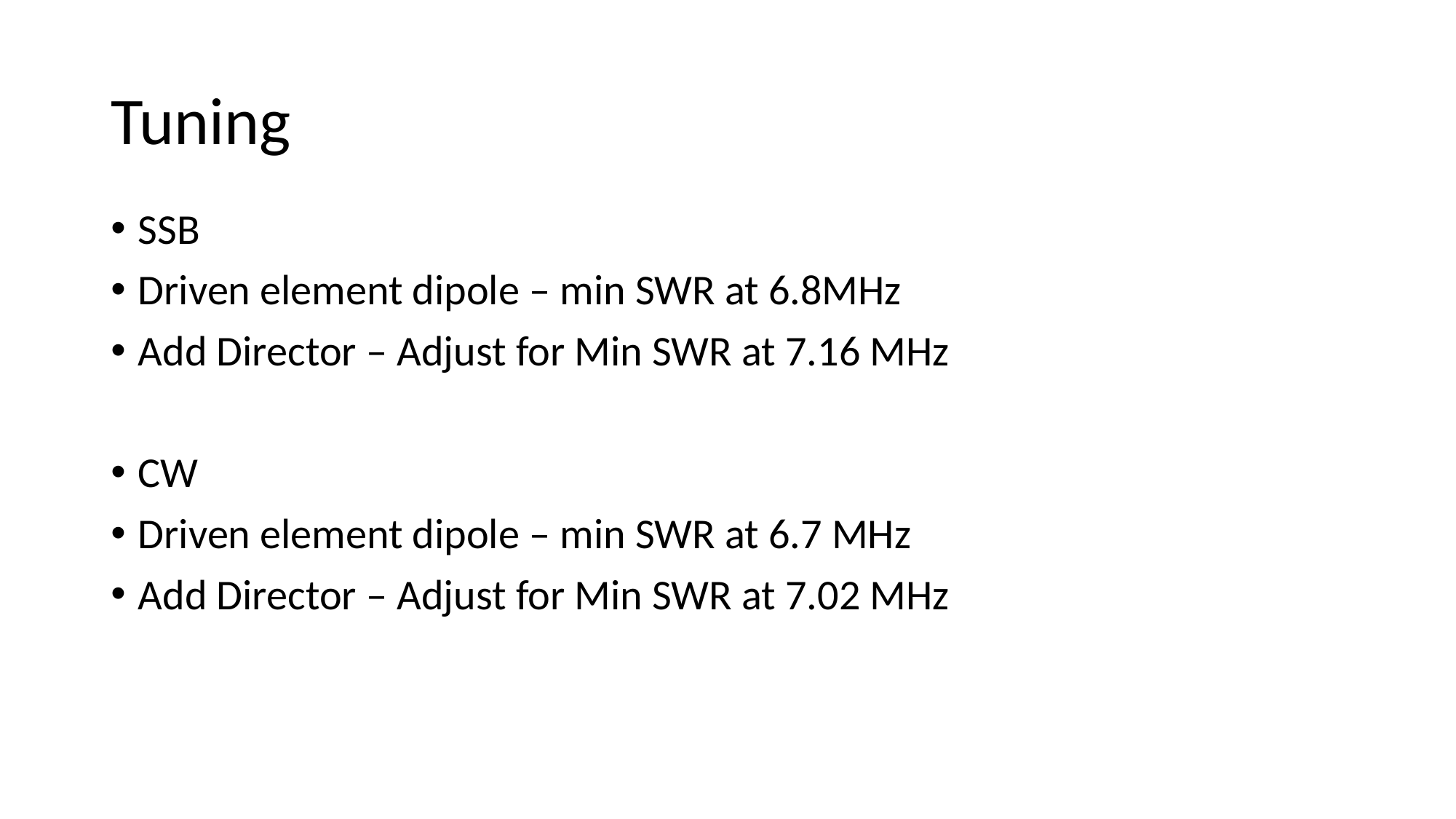

# Tuning
SSB
Driven element dipole – min SWR at 6.8MHz
Add Director – Adjust for Min SWR at 7.16 MHz

CW
Driven element dipole – min SWR at 6.7 MHz
Add Director – Adjust for Min SWR at 7.02 MHz